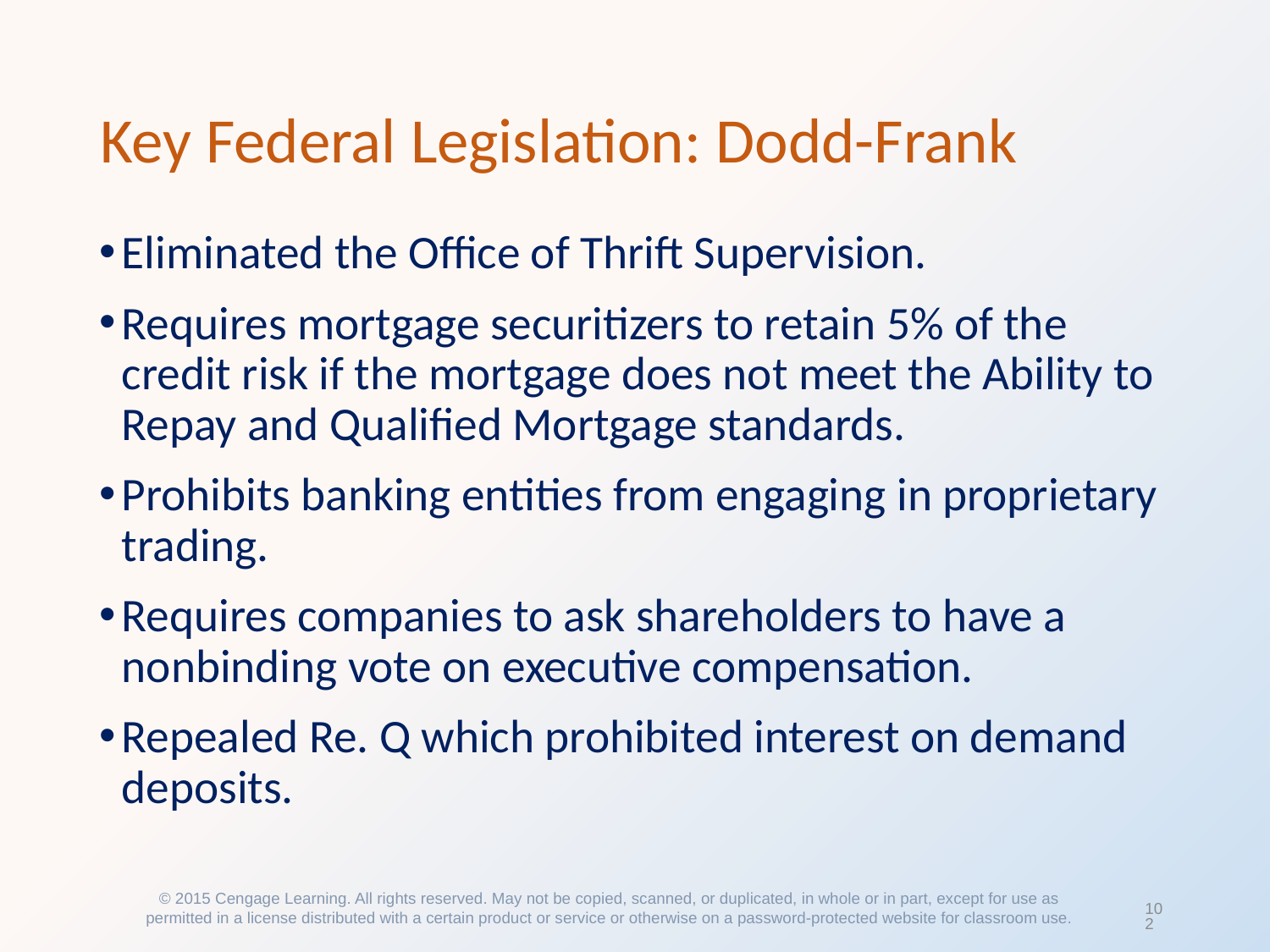

# Key Federal Legislation: Dodd-Frank
Eliminated the Office of Thrift Supervision.
Requires mortgage securitizers to retain 5% of the credit risk if the mortgage does not meet the Ability to Repay and Qualified Mortgage standards.
Prohibits banking entities from engaging in proprietary trading.
Requires companies to ask shareholders to have a nonbinding vote on executive compensation.
Repealed Re. Q which prohibited interest on demand deposits.
© 2015 Cengage Learning. All rights reserved. May not be copied, scanned, or duplicated, in whole or in part, except for use as permitted in a license distributed with a certain product or service or otherwise on a password-protected website for classroom use.
102